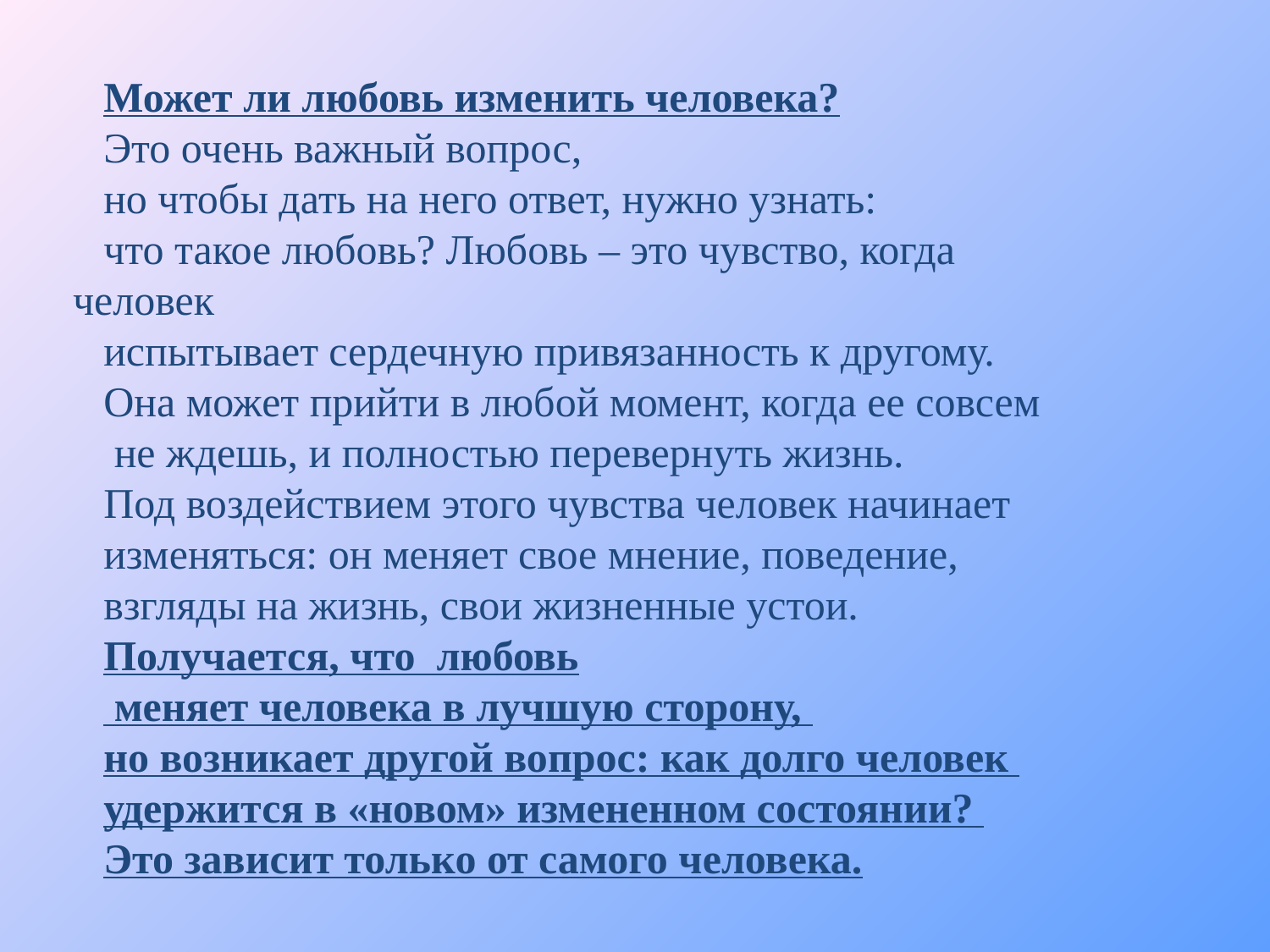

Может ли любовь изменить человека?
Это очень важный вопрос,
но чтобы дать на него ответ, нужно узнать:
что такое любовь? Любовь – это чувство, когда человек
испытывает сердечную привязанность к другому.
Она может прийти в любой момент, когда ее совсем
 не ждешь, и полностью перевернуть жизнь.
Под воздействием этого чувства человек начинает
изменяться: он меняет свое мнение, поведение,
взгляды на жизнь, свои жизненные устои.
Получается, что  любовь
 меняет человека в лучшую сторону,
но возникает другой вопрос: как долго человек
удержится в «новом» измененном состоянии?
Это зависит только от самого человека.